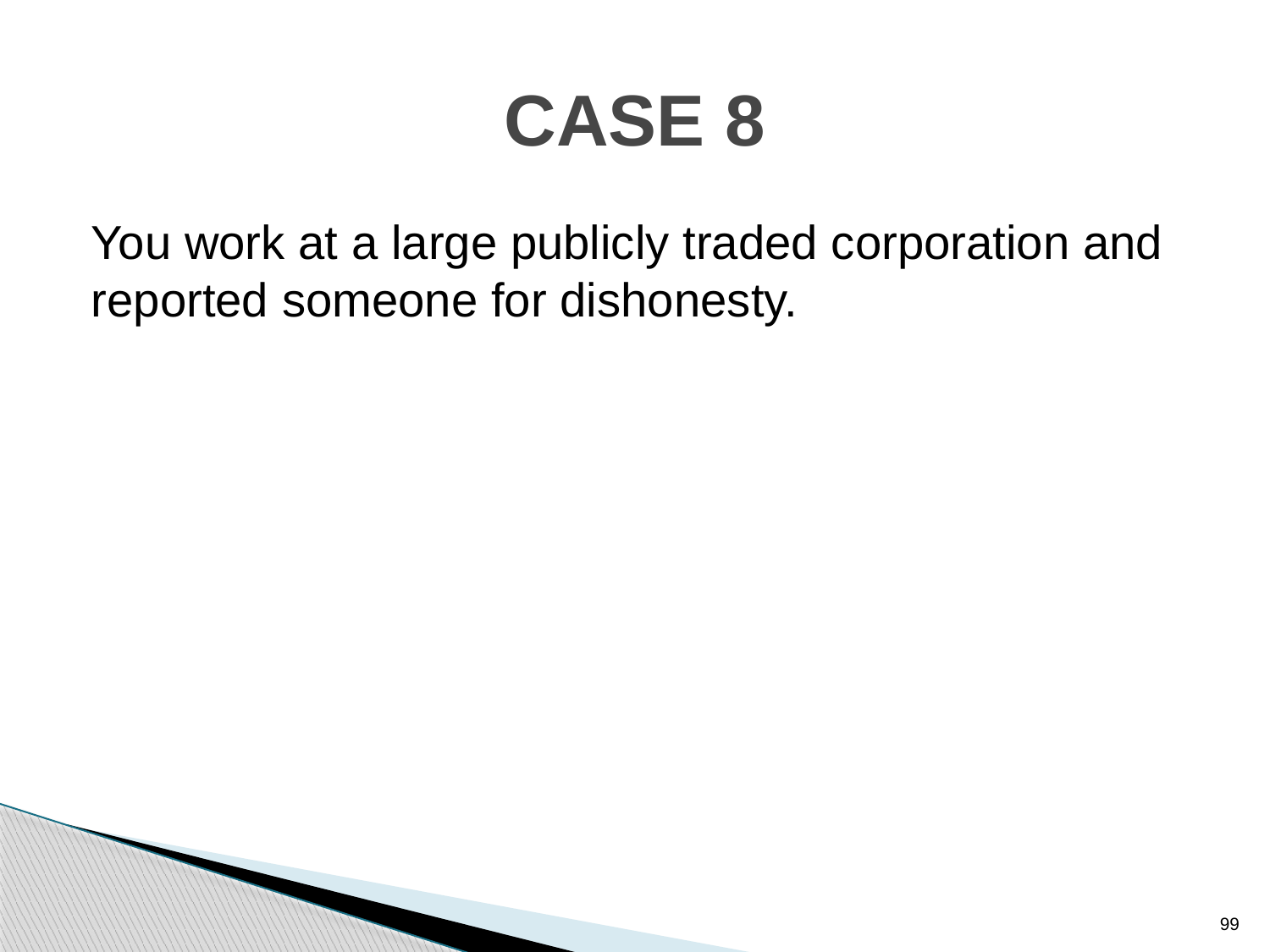

# CASE 8
You work at a large publicly traded corporation and reported someone for dishonesty.

99